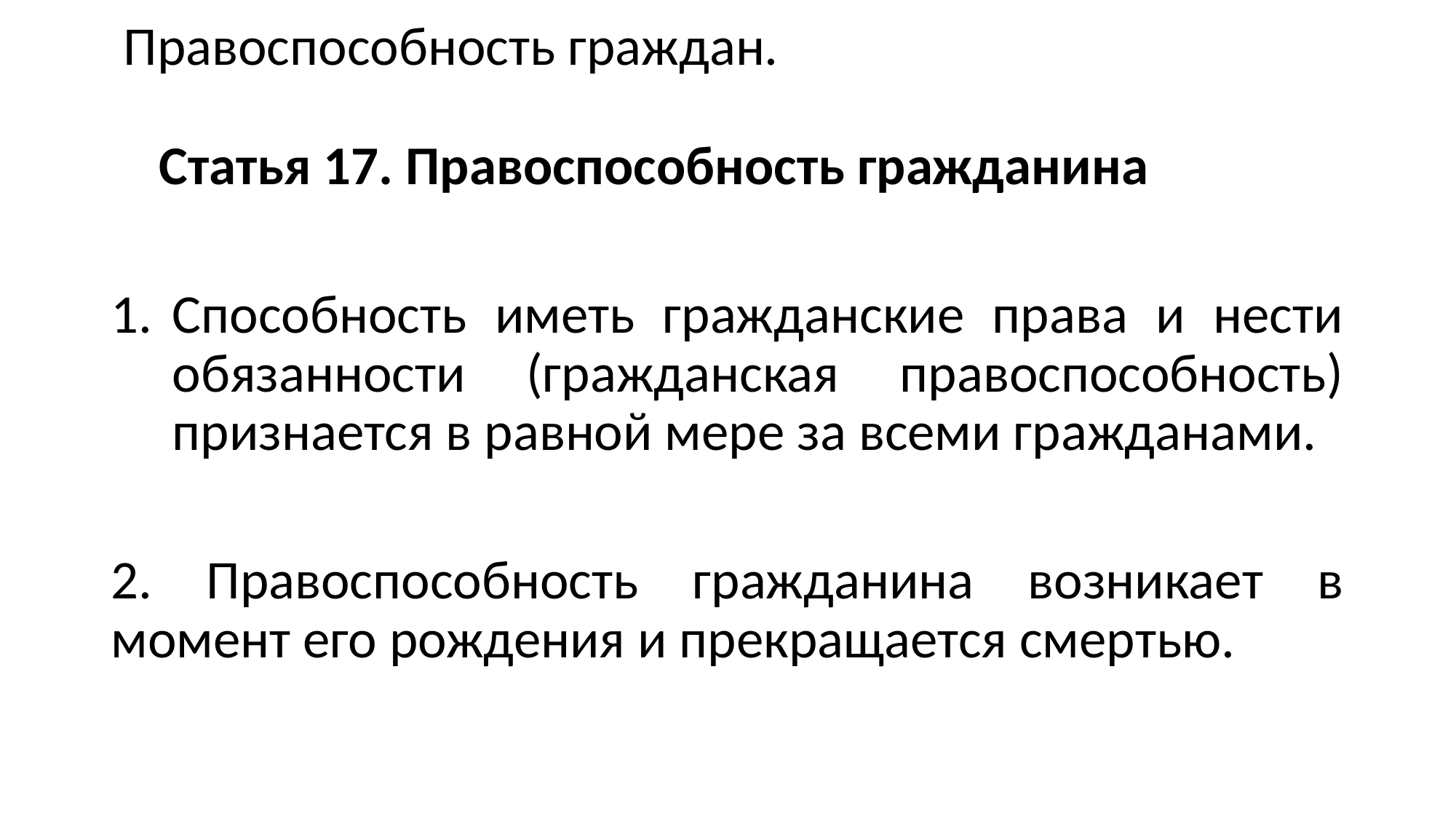

# Правоспособность граждан.
     Статья 17. Правоспособность гражданина

Способность иметь гражданские права и нести обязанности (гражданская правоспособность) признается в равной мере за всеми гражданами.

2. Правоспособность гражданина возникает в момент его рождения и прекращается смертью.